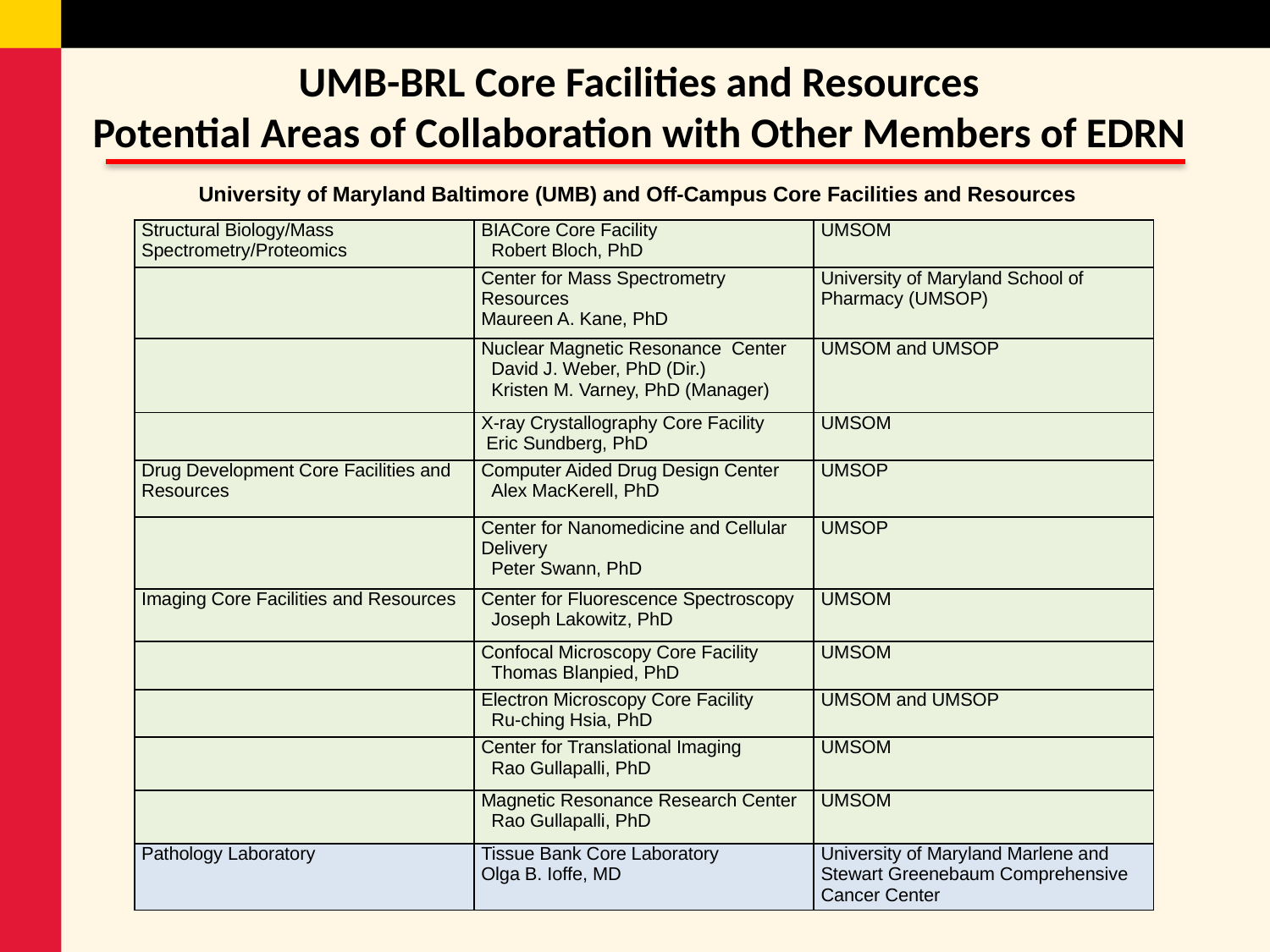

UMB-BRL Core Facilities and Resources
Potential Areas of Collaboration with Other Members of EDRN
#
University of Maryland Baltimore (UMB) and Off-Campus Core Facilities and Resources
| Structural Biology/Mass Spectrometry/Proteomics | BIACore Core Facility Robert Bloch, PhD | UMSOM |
| --- | --- | --- |
|  | Center for Mass Spectrometry Resources Maureen A. Kane, PhD | University of Maryland School of Pharmacy (UMSOP) |
|  | Nuclear Magnetic Resonance Center David J. Weber, PhD (Dir.) Kristen M. Varney, PhD (Manager) | UMSOM and UMSOP |
|  | X-ray Crystallography Core Facility Eric Sundberg, PhD | UMSOM |
| Drug Development Core Facilities and Resources | Computer Aided Drug Design Center Alex MacKerell, PhD | UMSOP |
|  | Center for Nanomedicine and Cellular Delivery Peter Swann, PhD | UMSOP |
| Imaging Core Facilities and Resources | Center for Fluorescence Spectroscopy Joseph Lakowitz, PhD | UMSOM |
|  | Confocal Microscopy Core Facility Thomas Blanpied, PhD | UMSOM |
|  | Electron Microscopy Core Facility Ru-ching Hsia, PhD | UMSOM and UMSOP |
|  | Center for Translational Imaging Rao Gullapalli, PhD | UMSOM |
|  | Magnetic Resonance Research Center Rao Gullapalli, PhD | UMSOM |
| Pathology Laboratory | Tissue Bank Core Laboratory Olga B. Ioffe, MD | University of Maryland Marlene and Stewart Greenebaum Comprehensive Cancer Center |